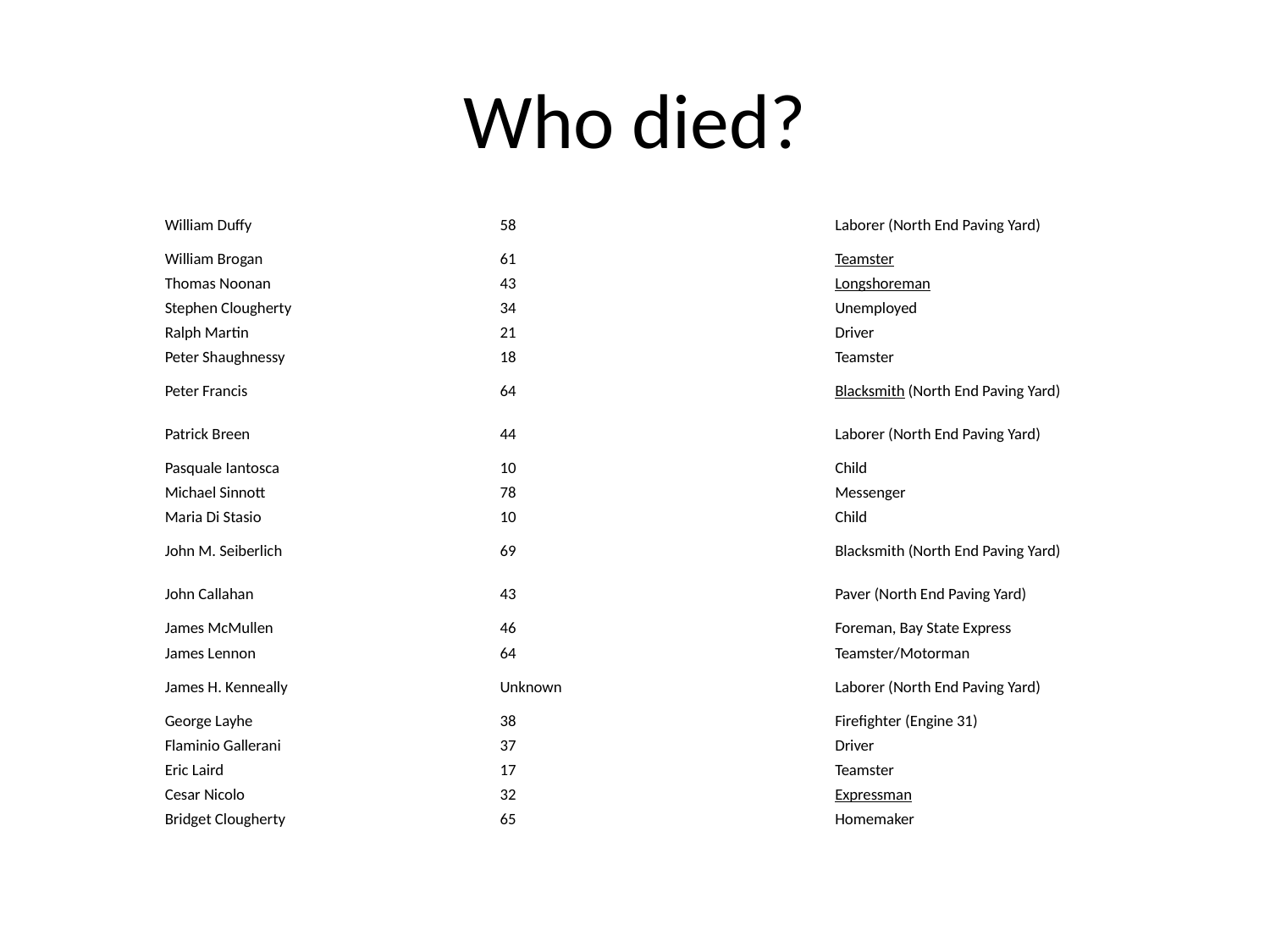

# Who died?
| William Duffy | 58 | Laborer (North End Paving Yard) |
| --- | --- | --- |
| William Brogan | 61 | Teamster |
| Thomas Noonan | 43 | Longshoreman |
| Stephen Clougherty | 34 | Unemployed |
| Ralph Martin | 21 | Driver |
| Peter Shaughnessy | 18 | Teamster |
| Peter Francis | 64 | Blacksmith (North End Paving Yard) |
| Patrick Breen | 44 | Laborer (North End Paving Yard) |
| Pasquale Iantosca | 10 | Child |
| Michael Sinnott | 78 | Messenger |
| Maria Di Stasio | 10 | Child |
| John M. Seiberlich | 69 | Blacksmith (North End Paving Yard) |
| John Callahan | 43 | Paver (North End Paving Yard) |
| James McMullen | 46 | Foreman, Bay State Express |
| James Lennon | 64 | Teamster/Motorman |
| James H. Kenneally | Unknown | Laborer (North End Paving Yard) |
| George Layhe | 38 | Firefighter (Engine 31) |
| Flaminio Gallerani | 37 | Driver |
| Eric Laird | 17 | Teamster |
| Cesar Nicolo | 32 | Expressman |
| Bridget Clougherty | 65 | Homemaker |